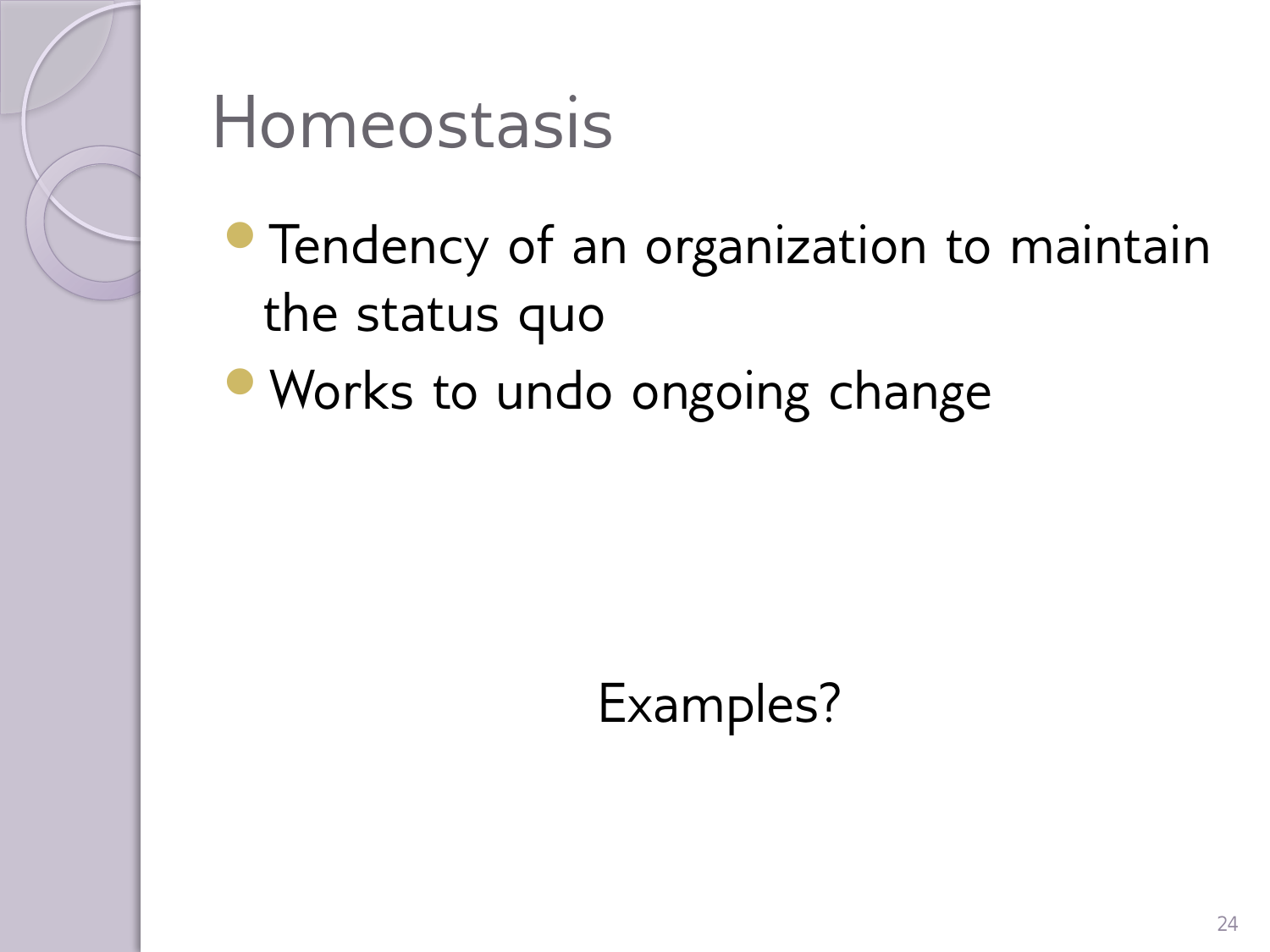

# Homeostasis
Tendency of an organization to maintain the status quo
Works to undo ongoing change

Examples?
24